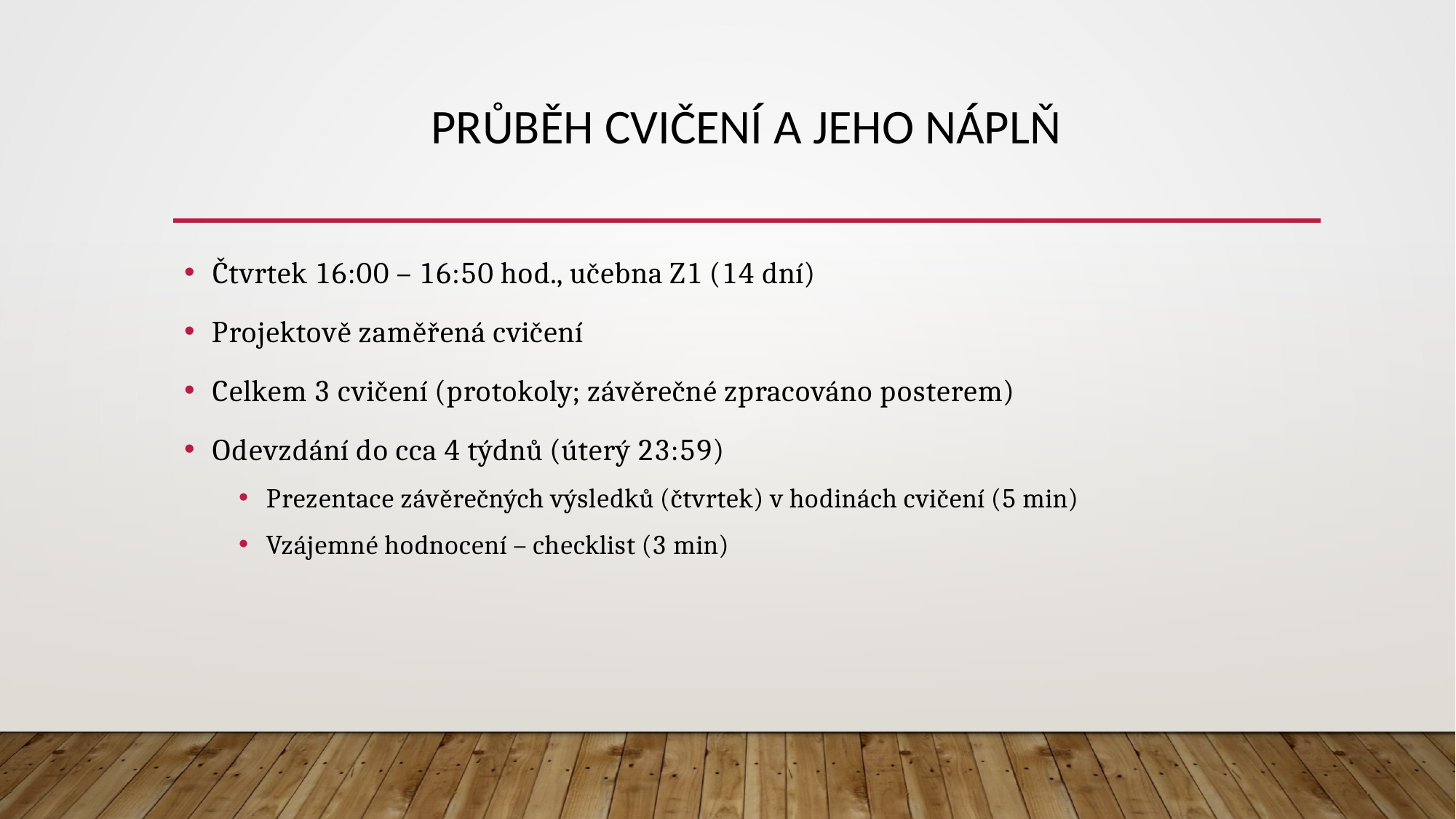

# Průběh cvičení a jeho náplň
Čtvrtek 16:00 – 16:50 hod., učebna Z1 (14 dní)
Projektově zaměřená cvičení
Celkem 3 cvičení (protokoly; závěrečné zpracováno posterem)
Odevzdání do cca 4 týdnů (úterý 23:59)
Prezentace závěrečných výsledků (čtvrtek) v hodinách cvičení (5 min)
Vzájemné hodnocení – checklist (3 min)